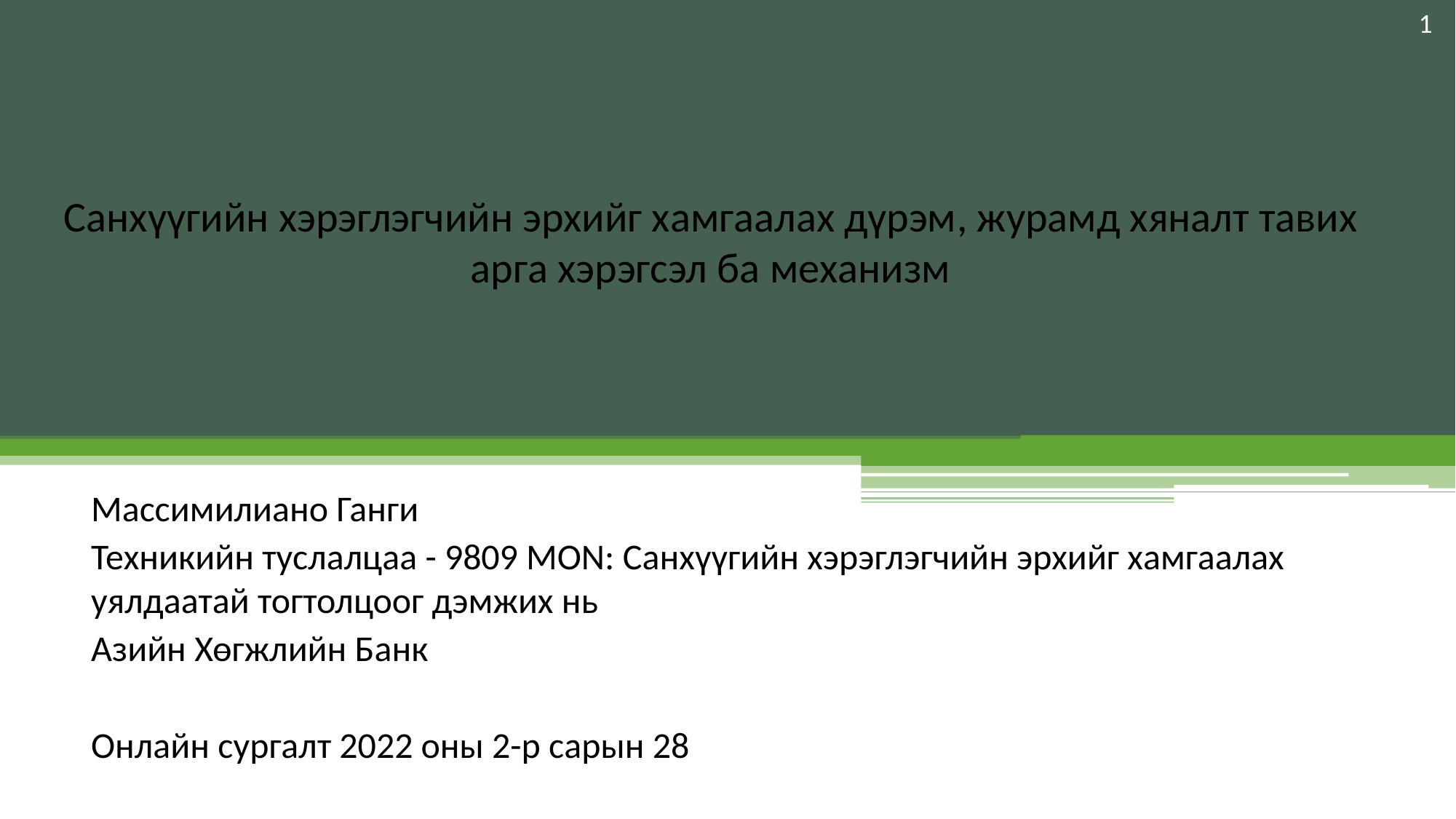

1
# Санхүүгийн хэрэглэгчийн эрхийг хамгаалах дүрэм, журамд хяналт тавих арга хэрэгсэл ба механизм

Массимилиано Ганги
Техникийн туслалцаа - 9809 MON: Санхүүгийн хэрэглэгчийн эрхийг хамгаалах уялдаатай тогтолцоог дэмжих нь
Азийн Хөгжлийн Банк

Онлайн сургалт 2022 оны 2-р сарын 28